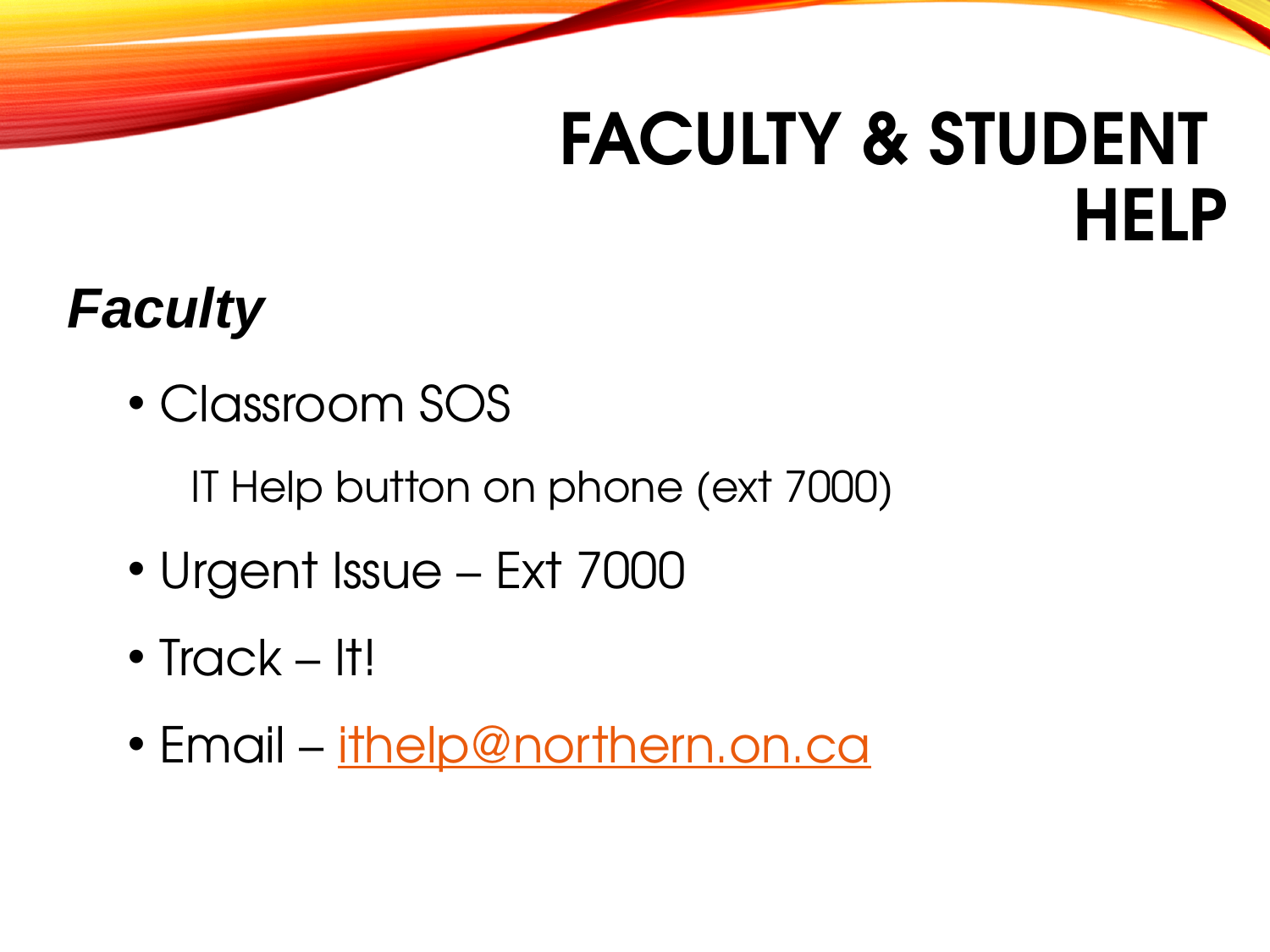

# Faculty & Student Help
Faculty
Classroom SOS
IT Help button on phone (ext 7000)
Urgent Issue – Ext 7000
Track – It!
Email – ithelp@northern.on.ca